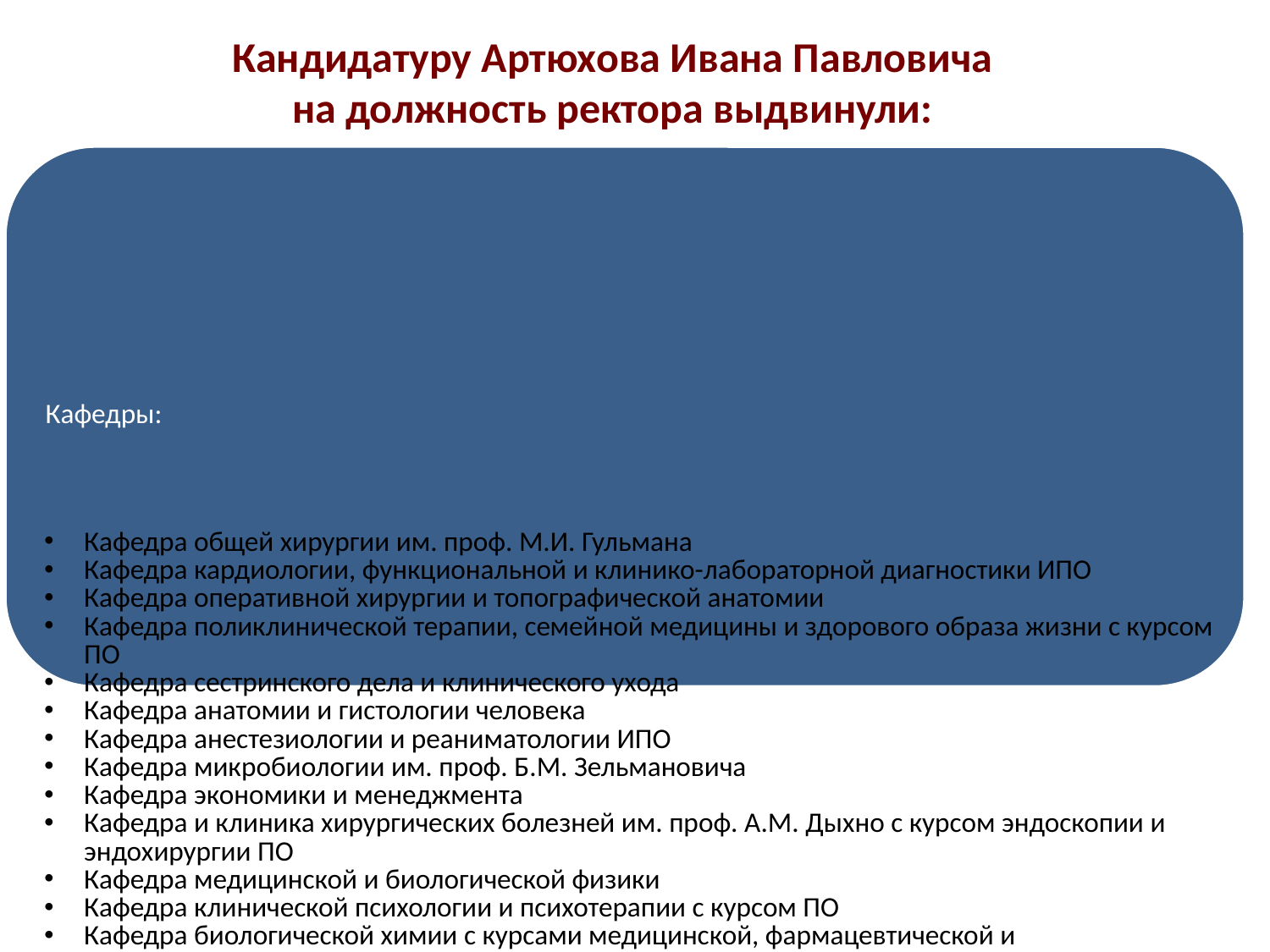

Кандидатуру Артюхова Ивана Павловича
на должность ректора выдвинули:
Кафедры:
Кафедра общей хирургии им. проф. М.И. Гульмана
Кафедра кардиологии, функциональной и клинико-лабораторной диагностики ИПО
Кафедра оперативной хирургии и топографической анатомии
Кафедра поликлинической терапии, семейной медицины и здорового образа жизни с курсом ПО
Кафедра сестринского дела и клинического ухода
Кафедра анатомии и гистологии человека
Кафедра анестезиологии и реаниматологии ИПО
Кафедра микробиологии им. проф. Б.М. Зельмановича
Кафедра экономики и менеджмента
Кафедра и клиника хирургических болезней им. проф. А.М. Дыхно с курсом эндоскопии и эндохирургии ПО
Кафедра медицинской и биологической физики
Кафедра клинической психологии и психотерапии с курсом ПО